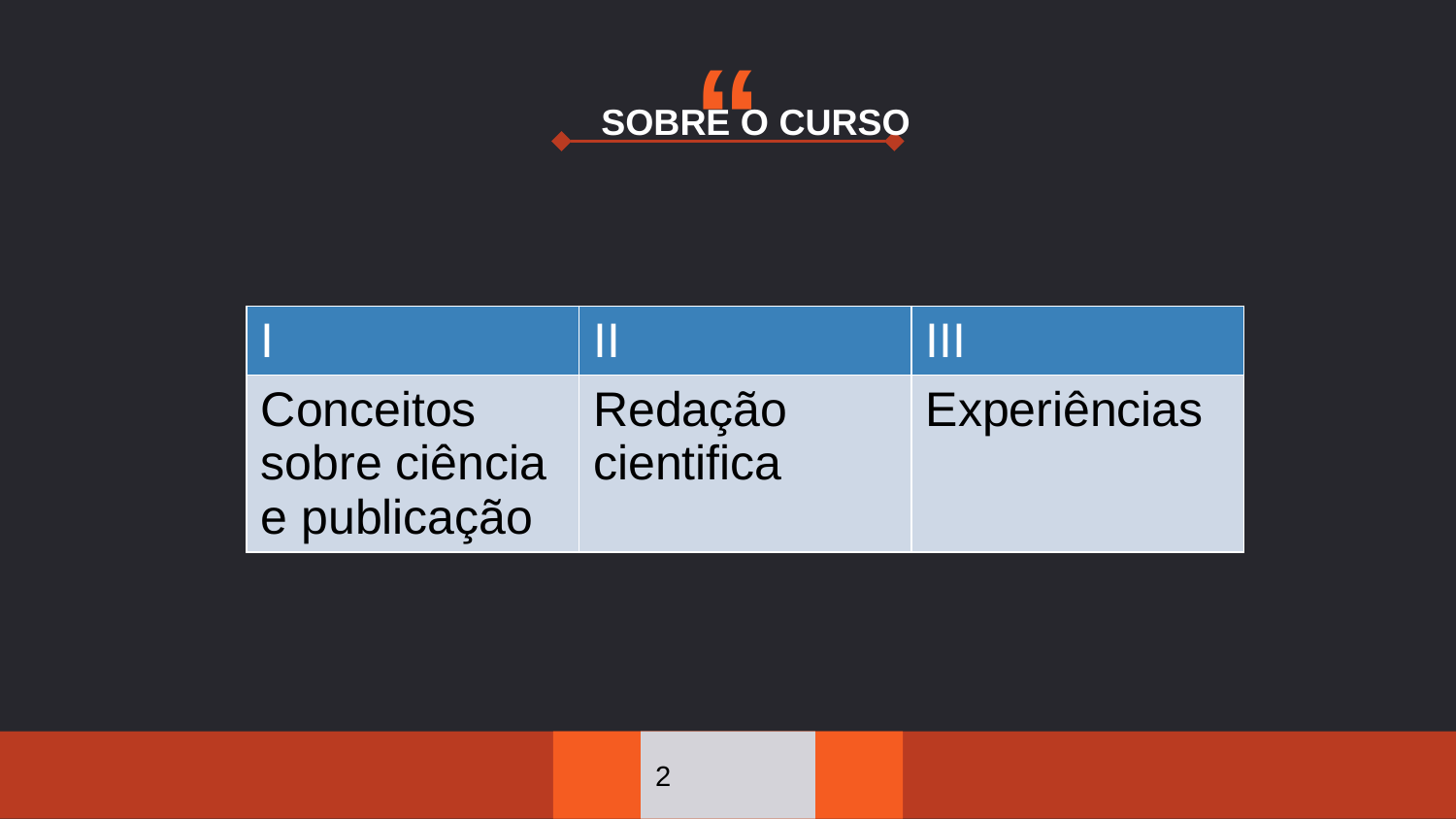

SOBRE O CURSO

| I | II | III |
| --- | --- | --- |
| Conceitos sobre ciência e publicação | Redação cientifica | Experiências |
2